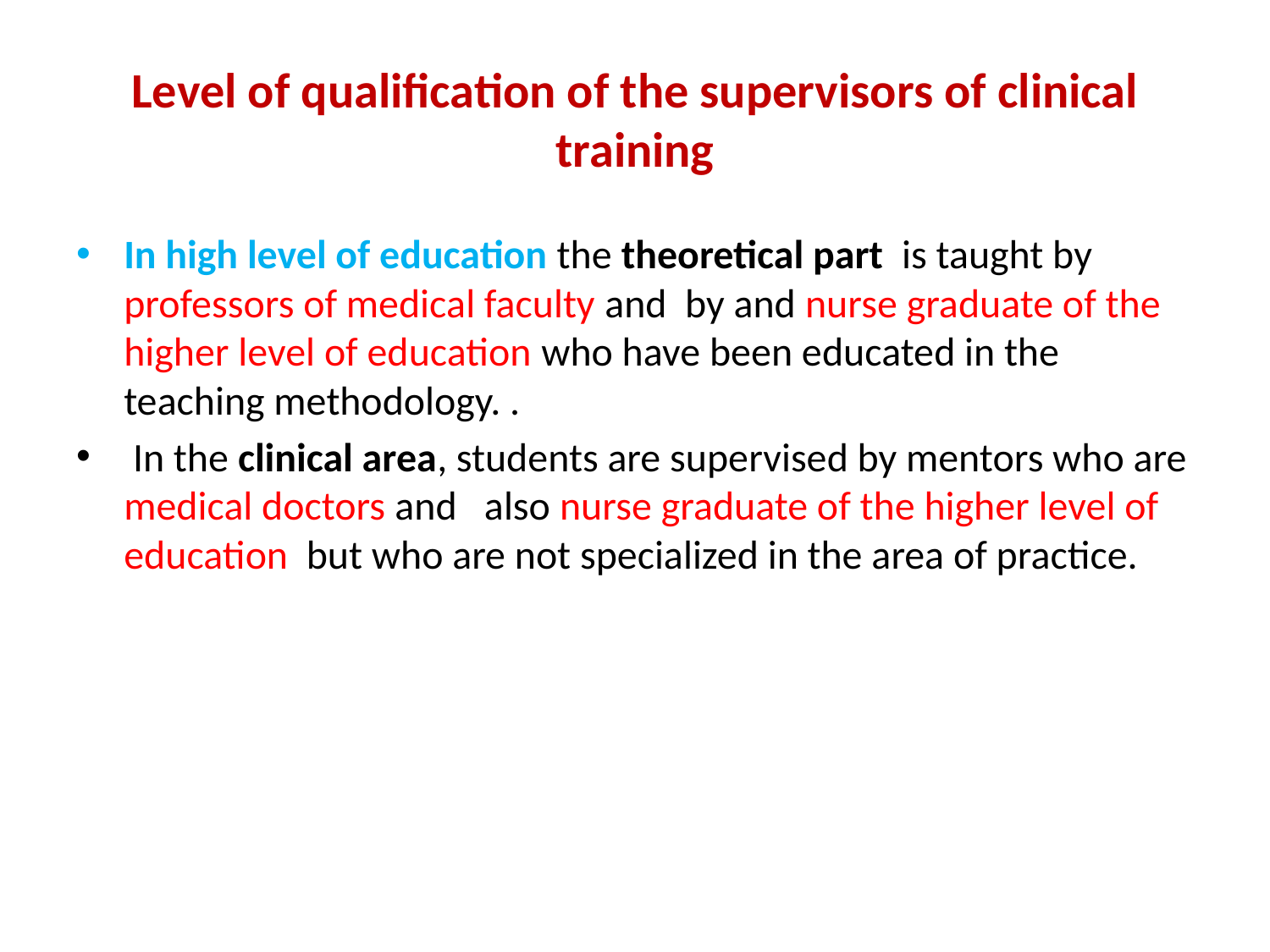

# Level of qualification of the supervisors of clinical training
In high level of education the theoretical part  is taught by professors of medical faculty and  by and nurse graduate of the higher level of education who have been educated in the teaching methodology. .
 In the clinical area, students are supervised by mentors who are medical doctors and   also nurse graduate of the higher level of education  but who are not specialized in the area of practice.